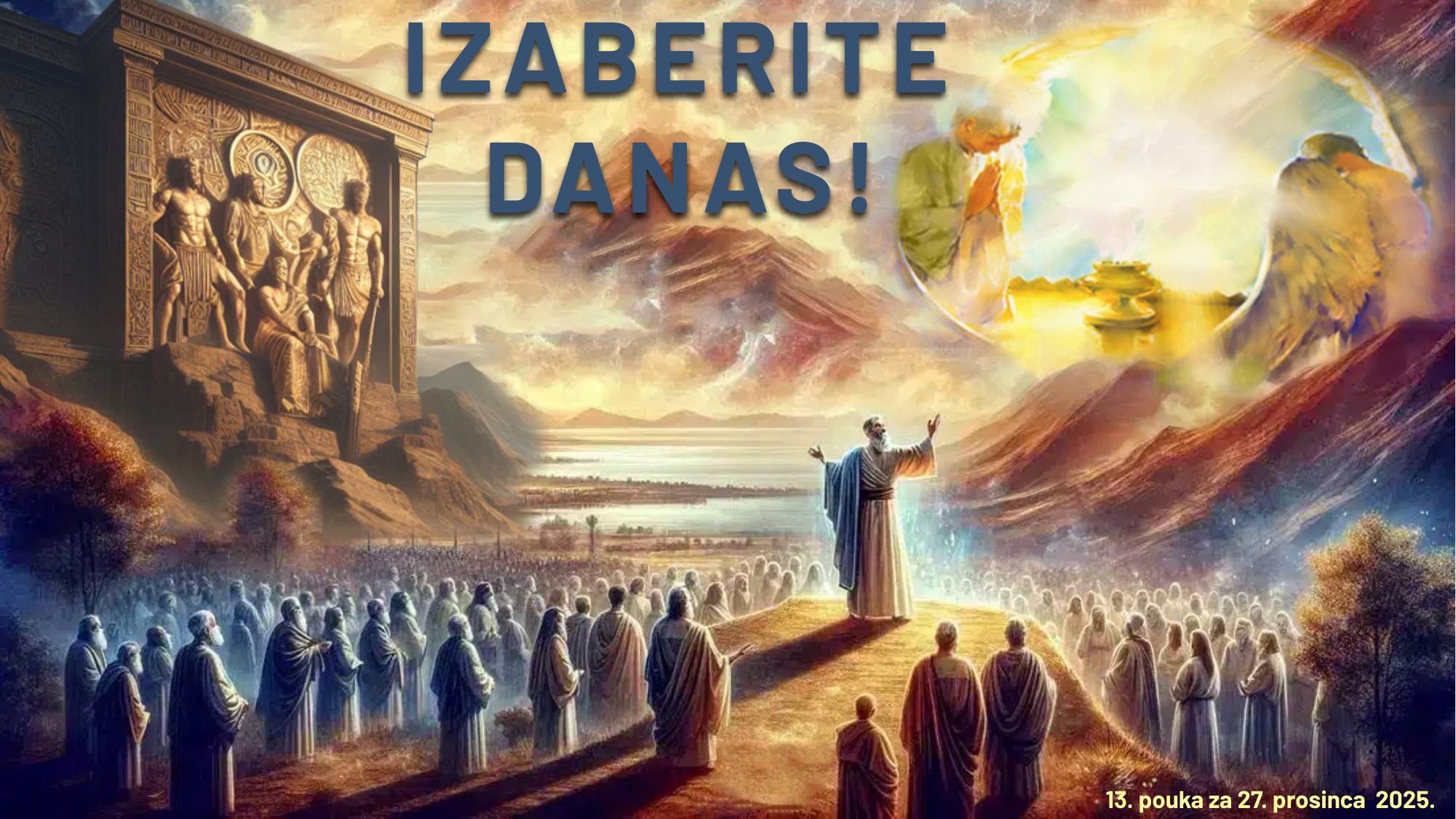

IZABERITE DANAS!
13. pouka za 27. prosinca  2025.